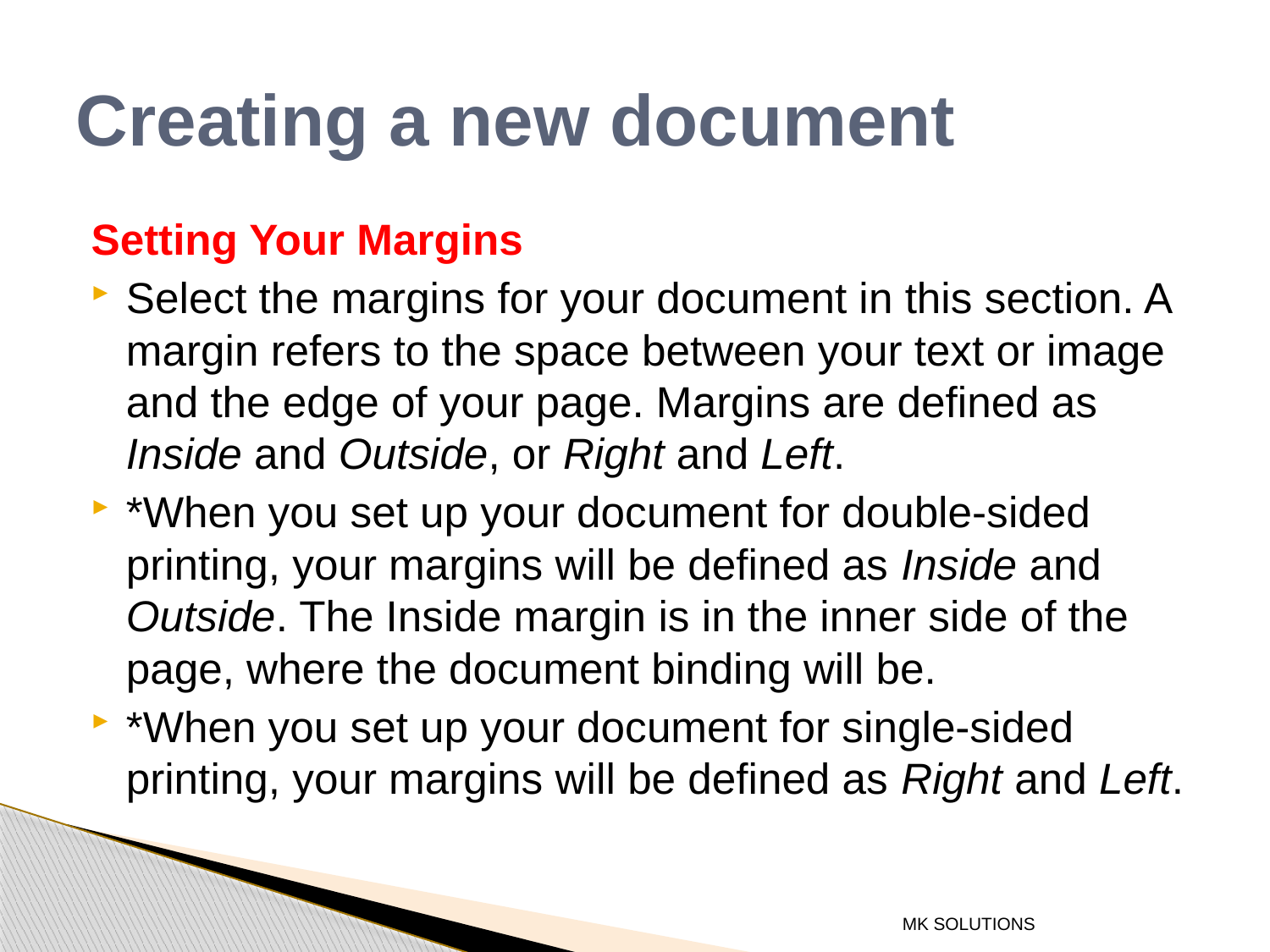

# Creating a new document
Setting Your Margins
Select the margins for your document in this section. A margin refers to the space between your text or image and the edge of your page. Margins are defined as Inside and Outside, or Right and Left.
*When you set up your document for double-sided printing, your margins will be defined as Inside and Outside. The Inside margin is in the inner side of the page, where the document binding will be.
*When you set up your document for single-sided printing, your margins will be defined as Right and Left.
MK SOLUTIONS